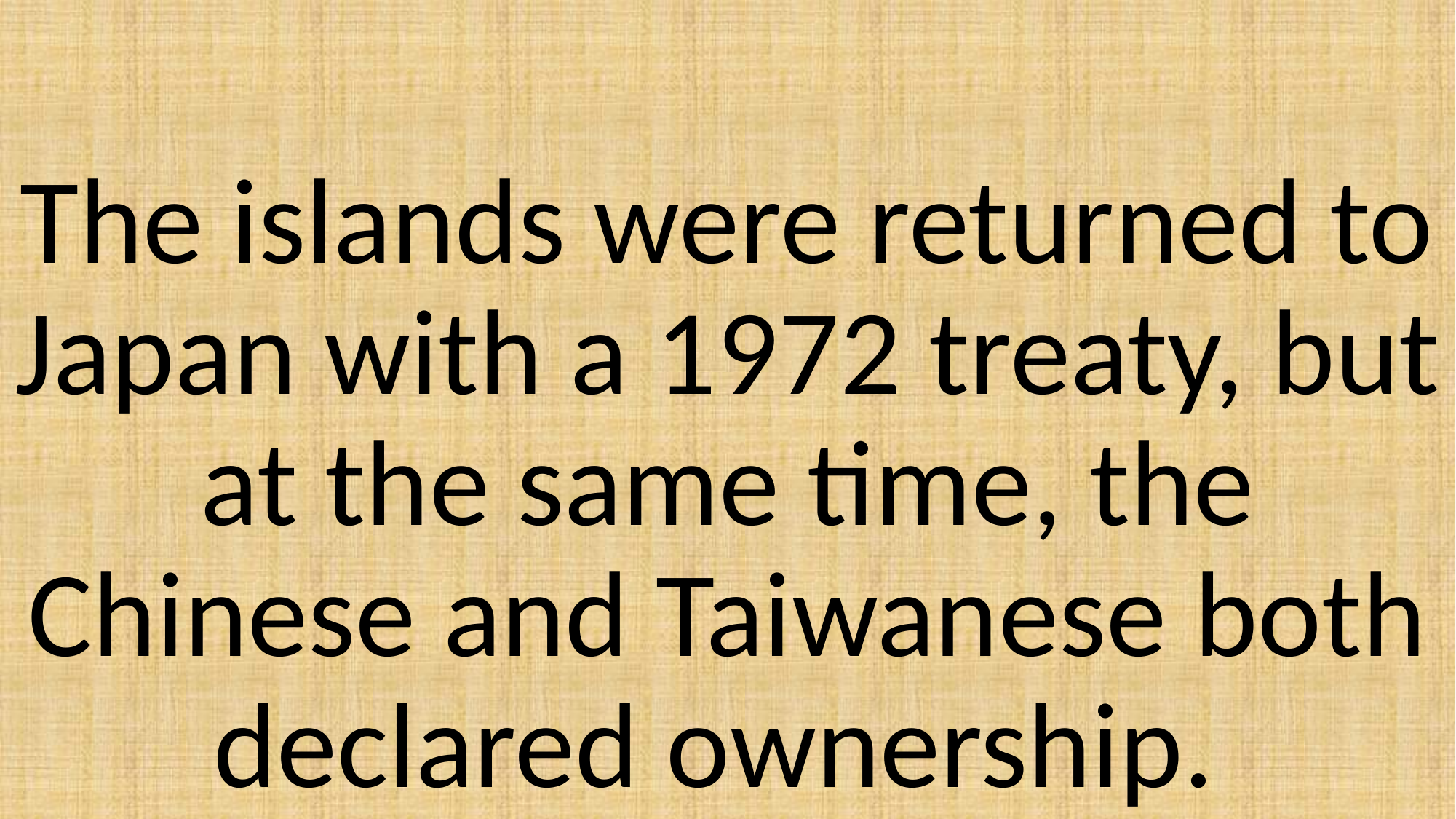

# The islands were returned to Japan with a 1972 treaty, but at the same time, the Chinese and Taiwanese both declared ownership.